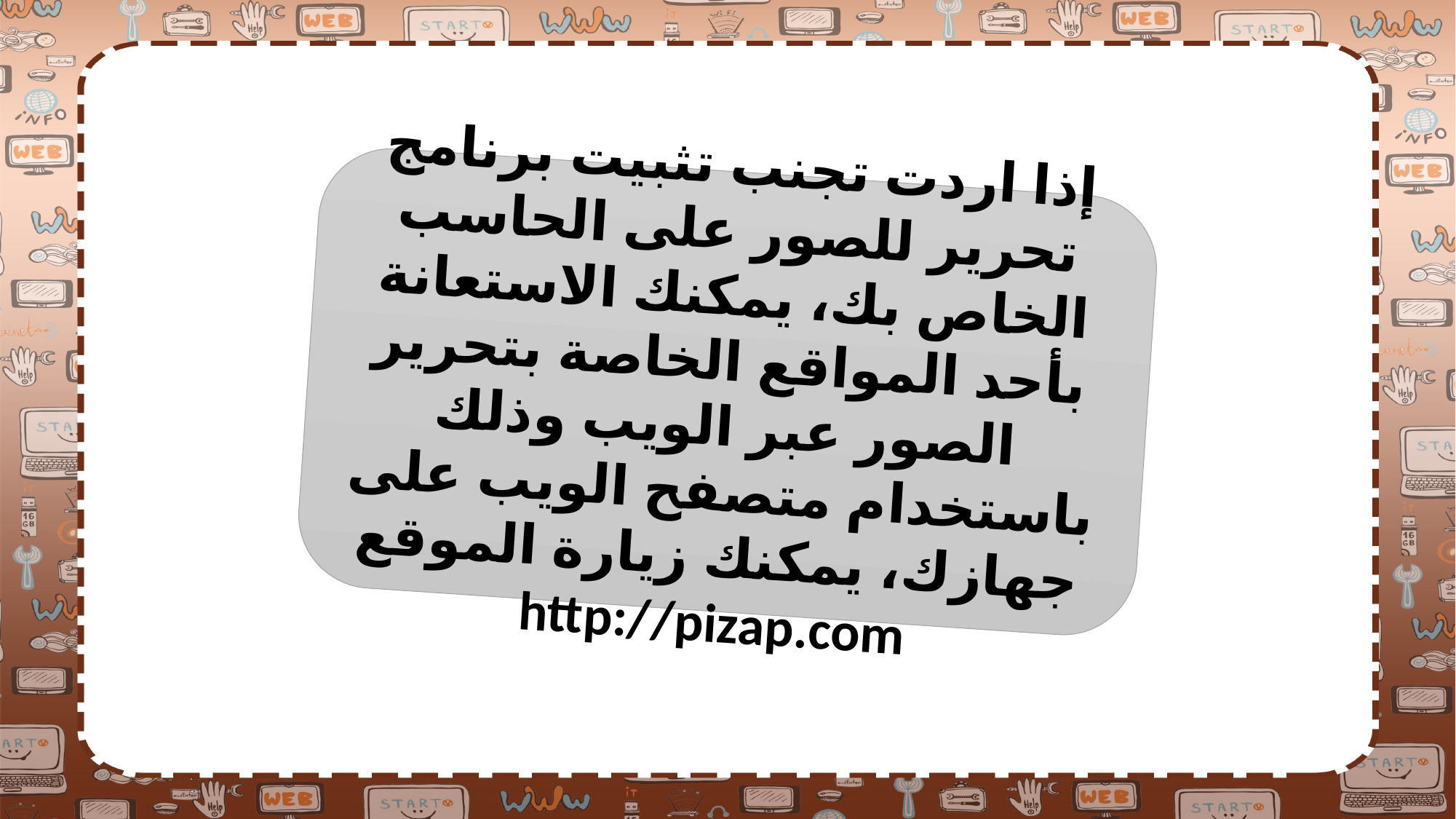

إذا اردت تجنب تثبيت برنامج تحرير للصور على الحاسب الخاص بك، يمكنك الاستعانة بأحد المواقع الخاصة بتحرير الصور عبر الويب وذلك باستخدام متصفح الويب على جهازك، يمكنك زيارة الموقع http://pizap.com